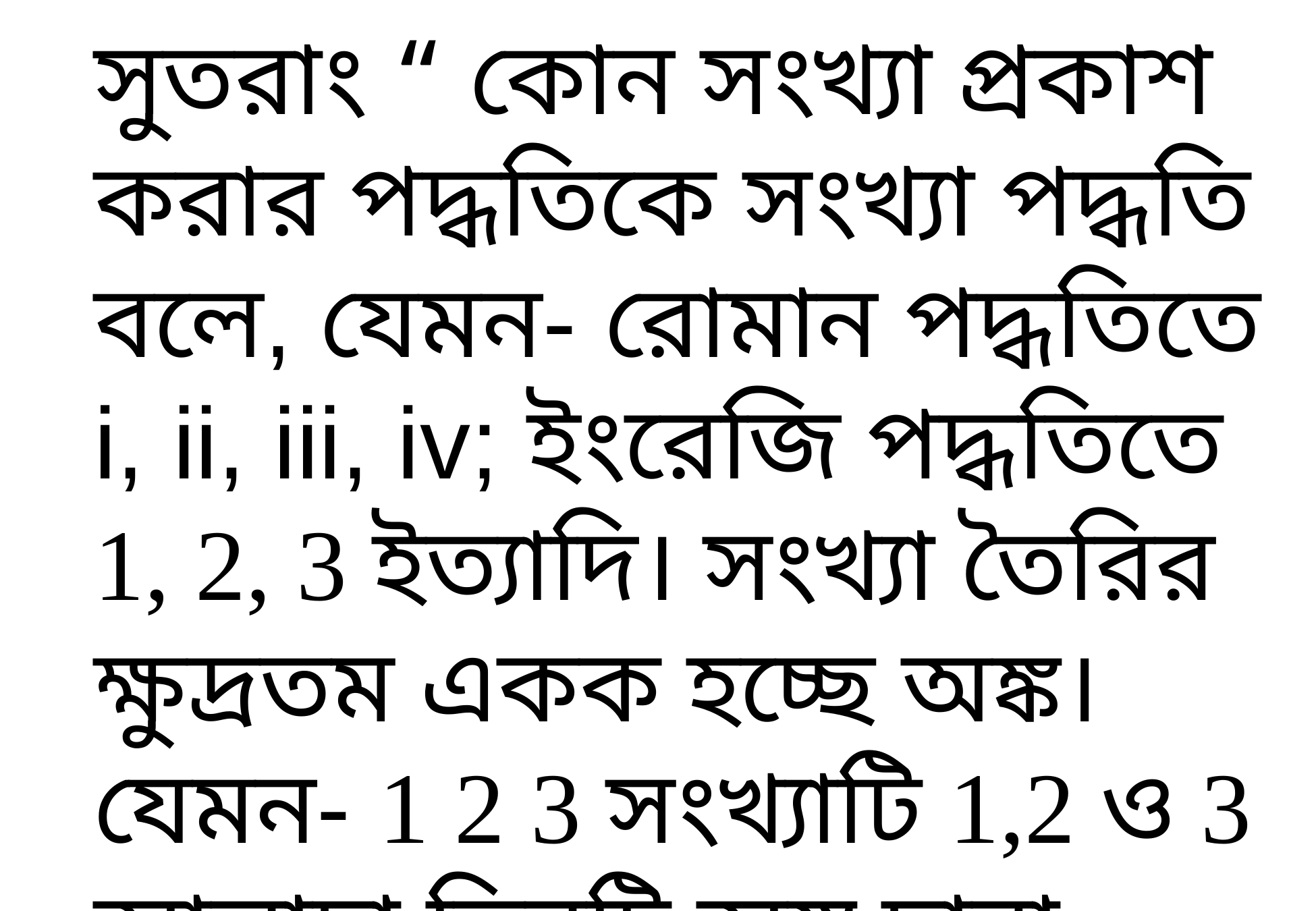

সুতরাং “ কোন সংখ্যা প্রকাশ করার পদ্ধতিকে সংখ্যা পদ্ধতি বলে, যেমন- রোমান পদ্ধতিতে i, ii, iii, iv; ইংরেজি পদ্ধতিতে 1, 2, 3 ইত্যাদি। সংখ্যা তৈরির ক্ষুদ্রতম একক হচ্ছে অঙ্ক। যেমন- 1 2 3 সংখ্যাটি 1,2 ও 3 আলাদা তিনটি অঙ্ক দ্বারা গঠিত।